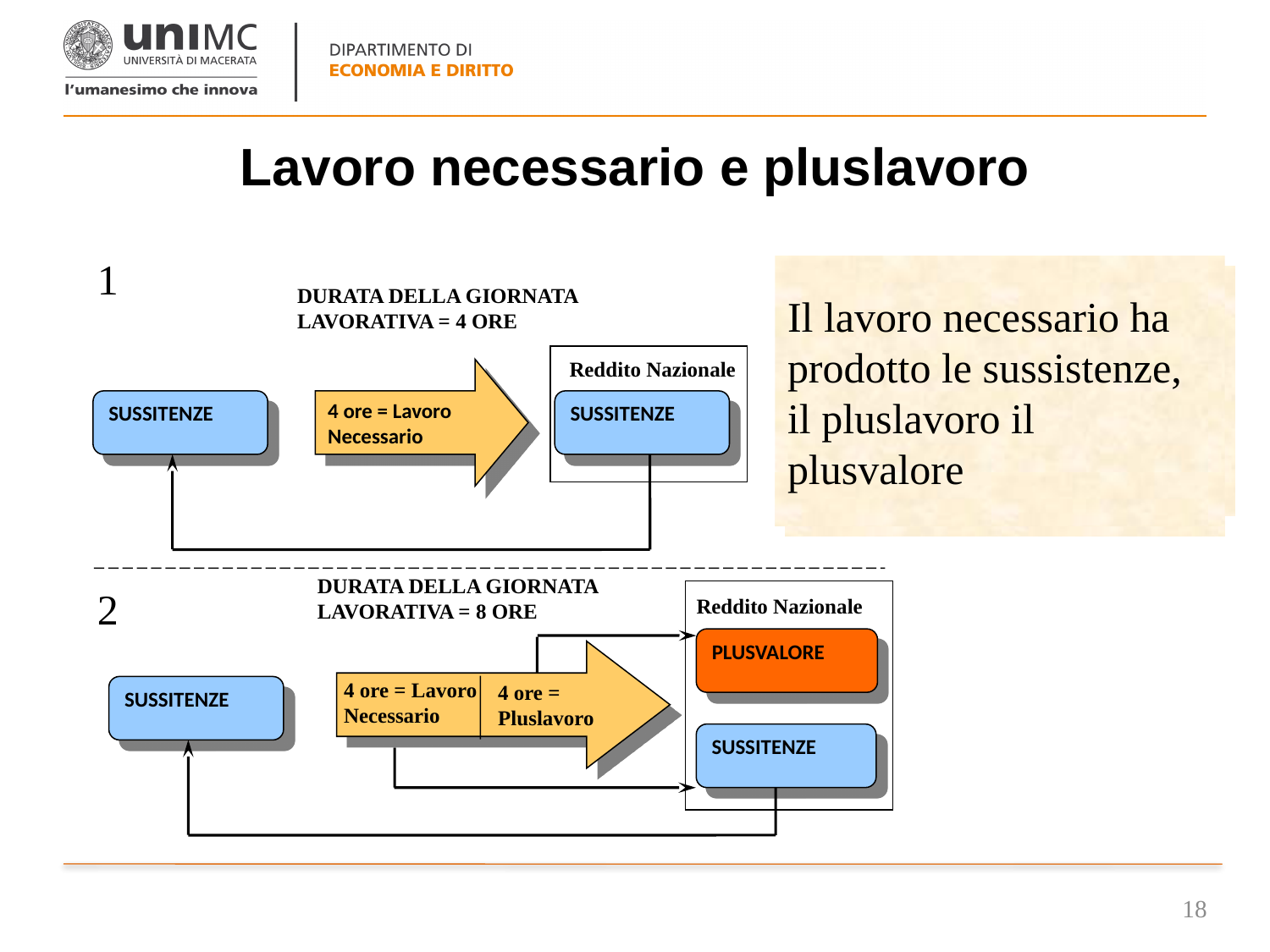

# Lavoro necessario e pluslavoro
1
Il lavoro necessario ha prodotto le sussistenze, il pluslavoro il plusvalore
Il reddito nazionale prodotto
Oltre al valore delle sussistenze contiene un plusvalore
La giornata lavorativa dura 4 ore
DURATA DELLA GIORNATA LAVORATIVA = 4 ORE
4 ore = Lavoro Necessario
Con le stesse sussistenze la giornata lavorativa dura 8 ore
Ha lo stesso valore delle sussistenze
Le sussistenze sostengono il lavoro di una giornata
Il reddito nazionale prodotto

Reddito Nazionale
SUSSITENZE
SUSSITENZE

DURATA DELLA GIORNATA LAVORATIVA = 8 ORE

4 ore = Lavoro Necessario
4 ore = Pluslavoro

2

Reddito Nazionale
PLUSVALORE
SUSSITENZE

SUSSITENZE
18